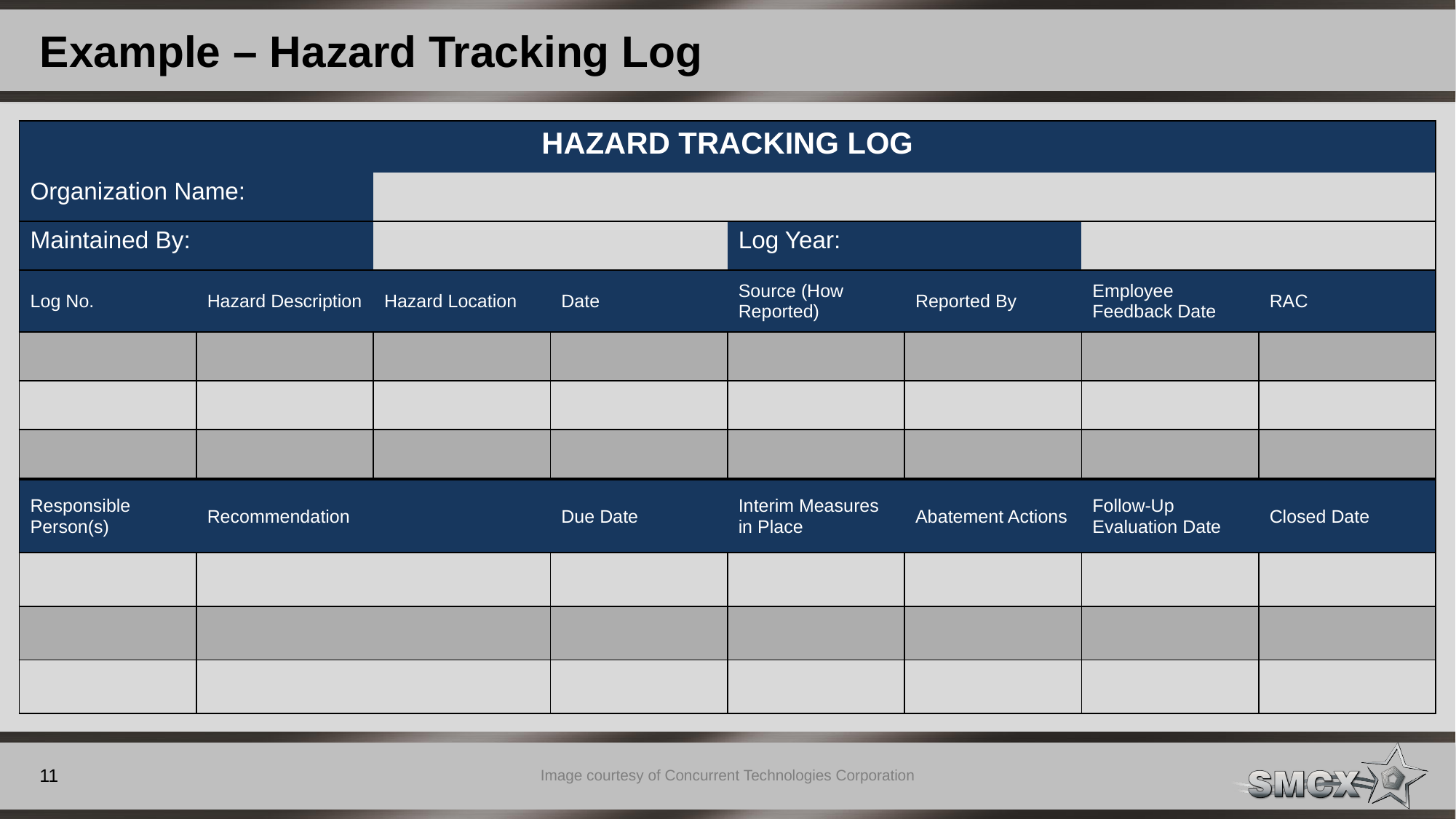

# Example – Hazard Tracking Log
| HAZARD TRACKING LOG |  |  |  |  |  |  |  |
| --- | --- | --- | --- | --- | --- | --- | --- |
| Organization Name: |  |  |  |  |  |  |  |
| Maintained By: |  |  |  | Log Year: |  |  |  |
| Log No. | Hazard Description | Hazard Location | Date | Source (How Reported) | Reported By | Employee Feedback Date | RAC |
|  |  |  |  |  |  |  |  |
|  |  |  |  |  |  |  |  |
|  |  |  |  |  |  |  |  |
| Responsible Person(s) | Recommendation | Due Date | Interim Measures in Place | Abatement Actions | Follow-Up Evaluation Date | Closed Date |
| --- | --- | --- | --- | --- | --- | --- |
|  |  |  |  |  |  |  |
|  |  |  |  |  |  |  |
|  |  |  |  |  |  |  |
11
Image courtesy of Concurrent Technologies Corporation